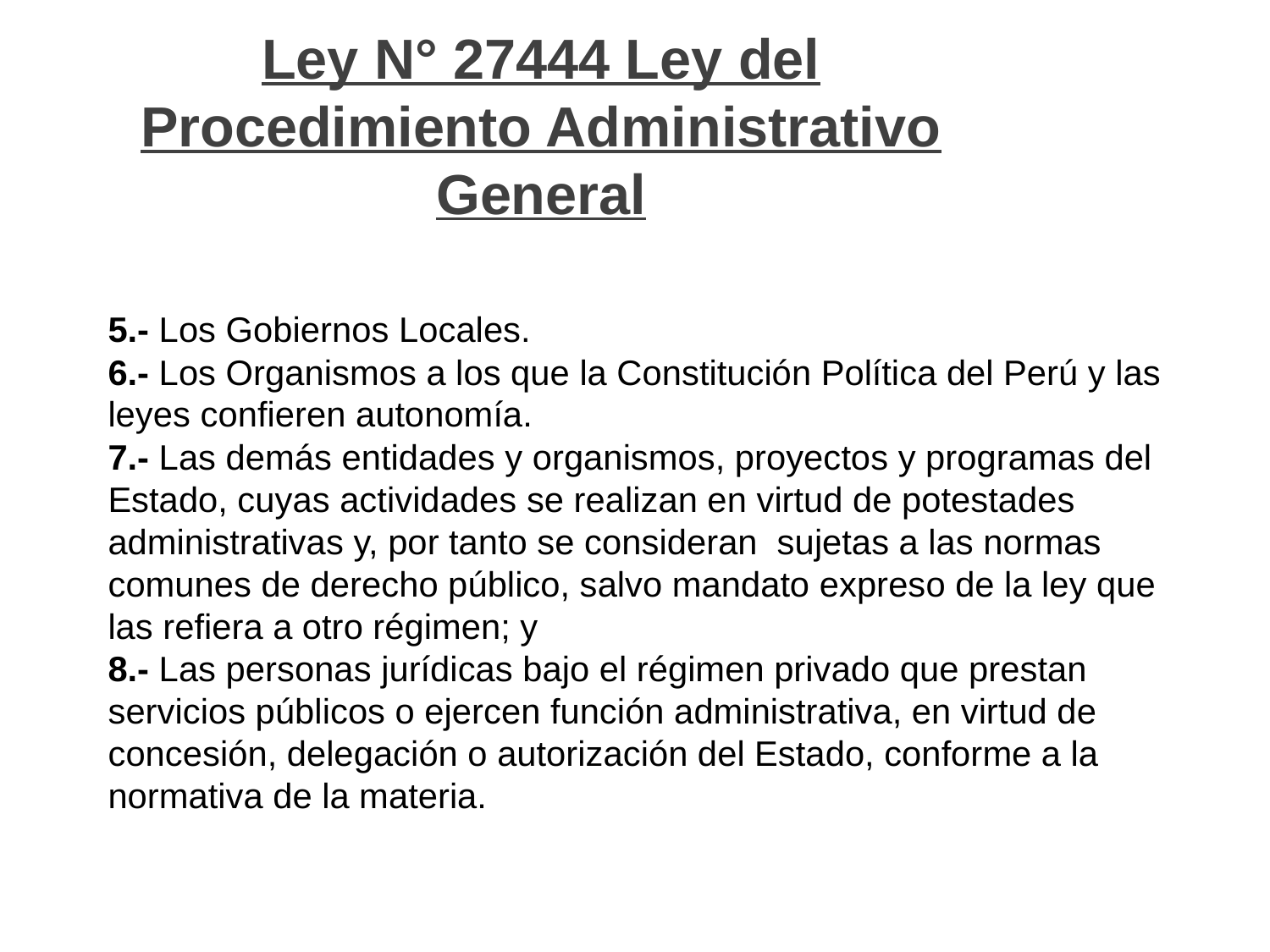

Ley N° 27444 Ley del Procedimiento Administrativo General

# 5.- Los Gobiernos Locales. 6.- Los Organismos a los que la Constitución Política del Perú y las leyes confieren autonomía. 7.- Las demás entidades y organismos, proyectos y programas del Estado, cuyas actividades se realizan en virtud de potestades administrativas y, por tanto se consideran  sujetas a las normas comunes de derecho público, salvo mandato expreso de la ley que las refiera a otro régimen; y 8.- Las personas jurídicas bajo el régimen privado que prestan servicios públicos o ejercen función administrativa, en virtud de concesión, delegación o autorización del Estado, conforme a la normativa de la materia.